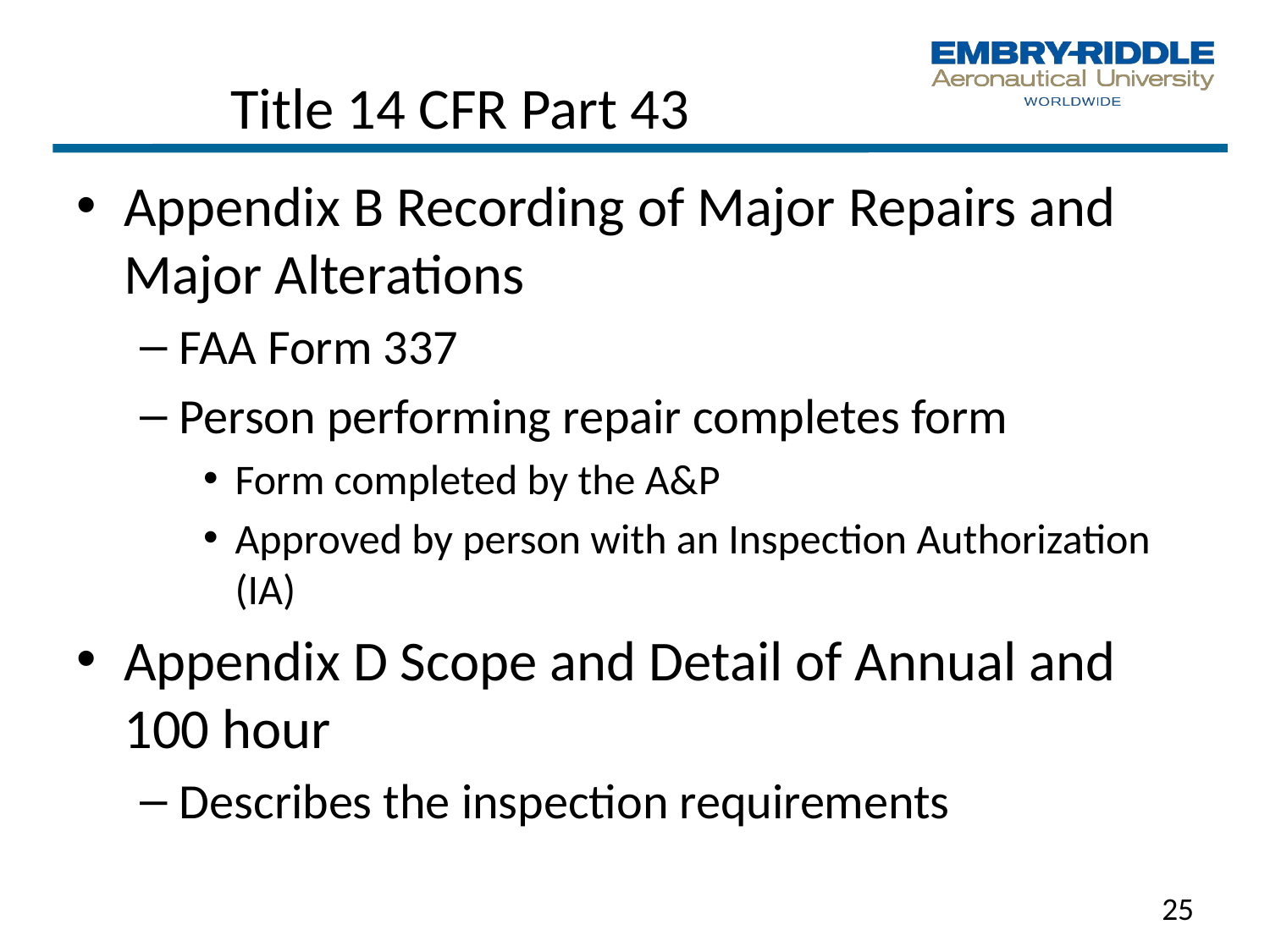

# Title 14 CFR Part 43
Appendix B Recording of Major Repairs and Major Alterations
FAA Form 337
Person performing repair completes form
Form completed by the A&P
Approved by person with an Inspection Authorization (IA)
Appendix D Scope and Detail of Annual and 100 hour
Describes the inspection requirements
25